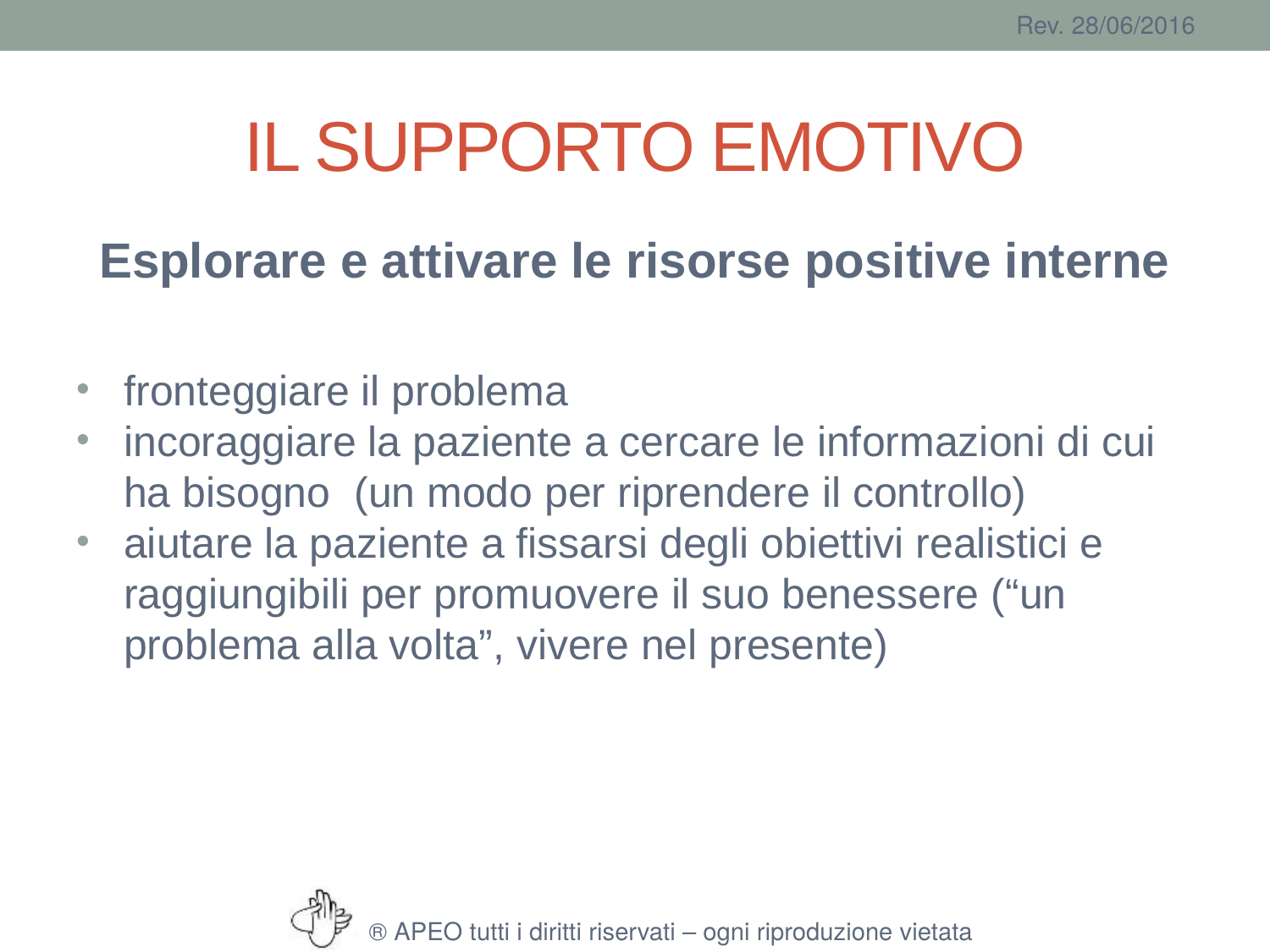

# IL SUPPORTO EMOTIVO
Esplorare e attivare le risorse positive interne

fronteggiare il problema
incoraggiare la paziente a cercare le informazioni di cui ha bisogno  (un modo per riprendere il controllo)
aiutare la paziente a fissarsi degli obiettivi realistici e raggiungibili per promuovere il suo benessere (“un problema alla volta”, vivere nel presente)